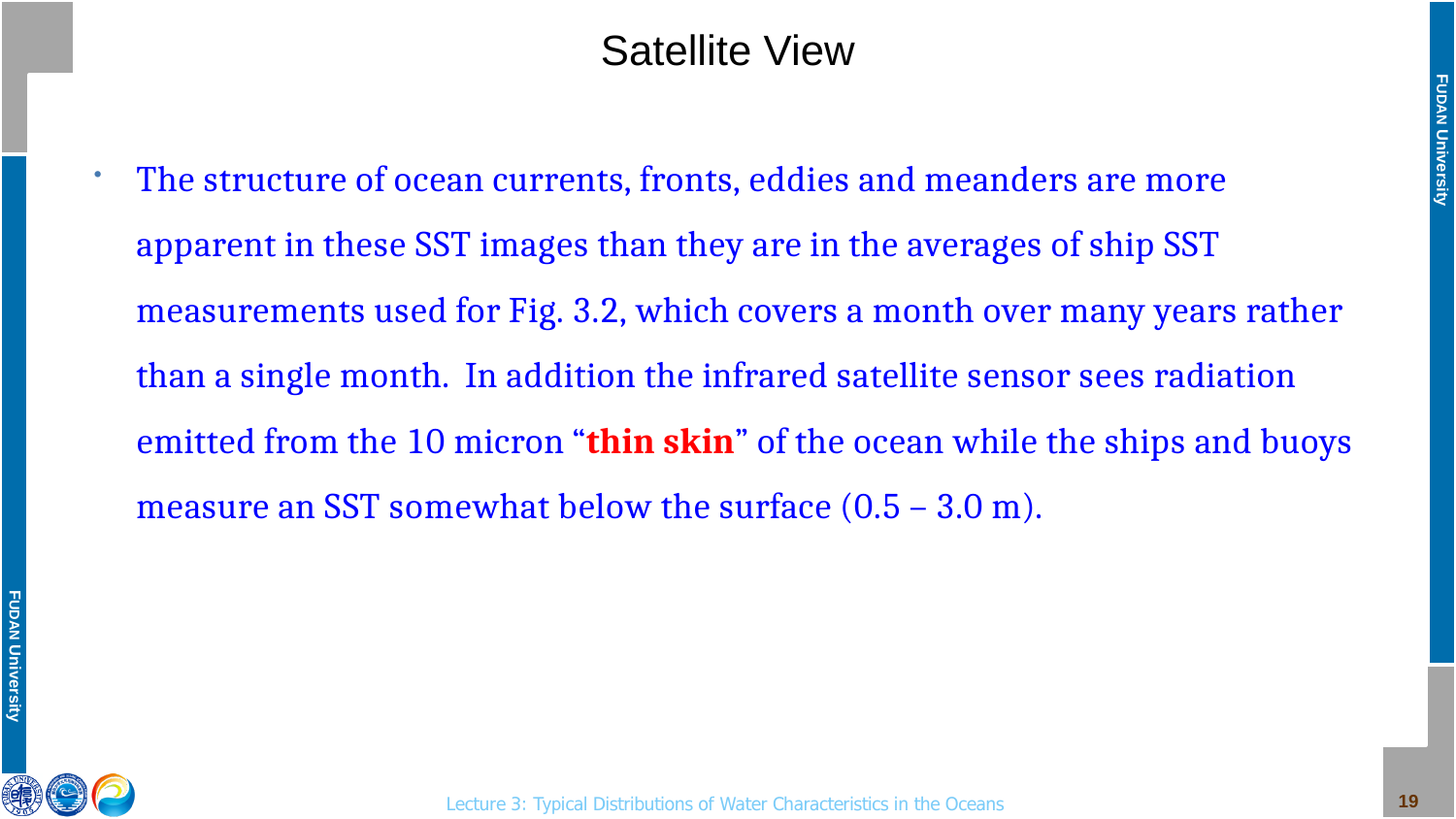

# Satellite View
The structure of ocean currents, fronts, eddies and meanders are more apparent in these SST images than they are in the averages of ship SST measurements used for Fig. 3.2, which covers a month over many years rather than a single month.  In addition the infrared satellite sensor sees radiation emitted from the 10 micron “thin skin” of the ocean while the ships and buoys measure an SST somewhat below the surface (0.5 – 3.0 m).